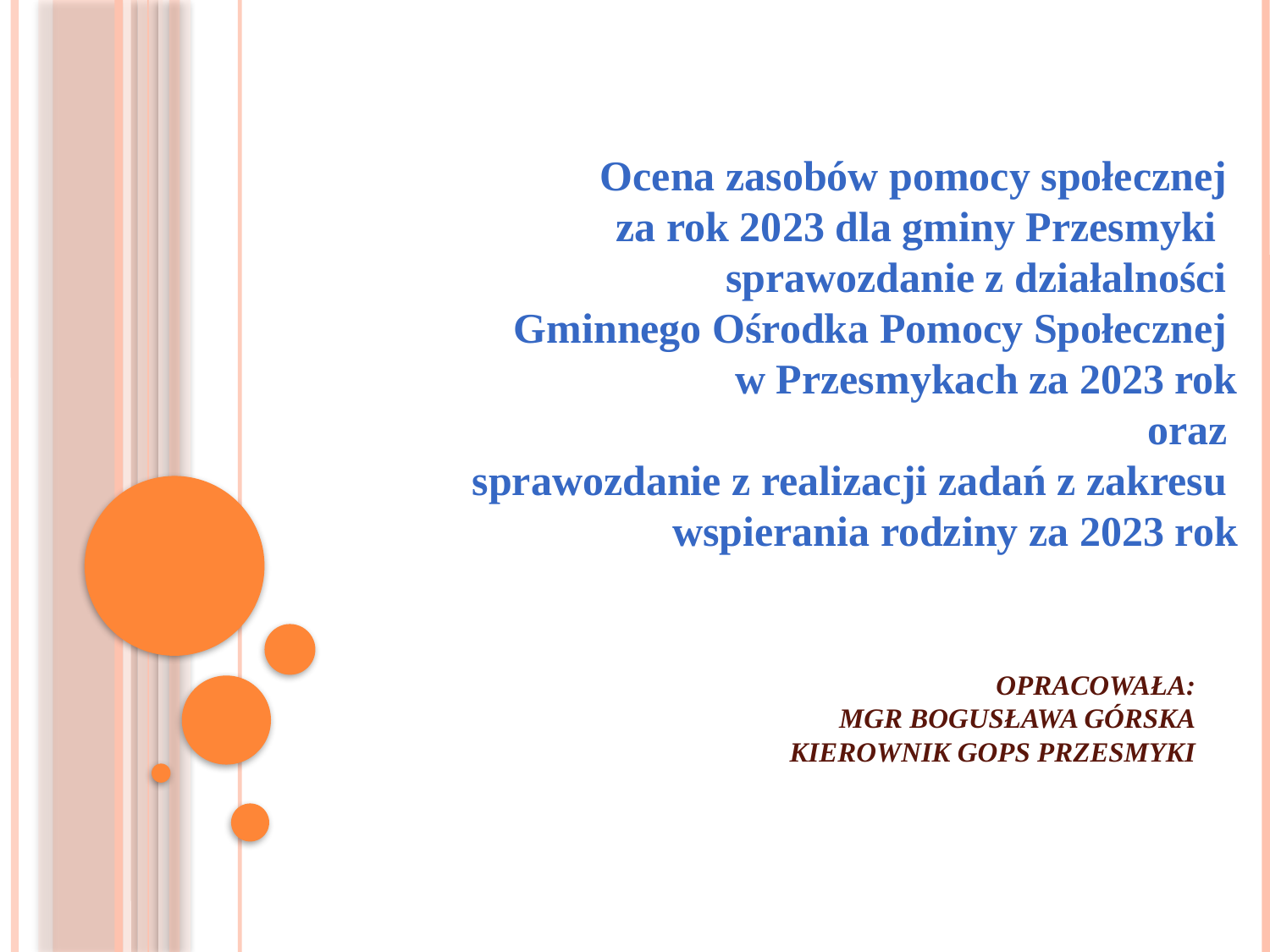

Ocena zasobów pomocy społecznej
za rok 2023 dla gminy Przesmyki
sprawozdanie z działalności
Gminnego Ośrodka Pomocy Społecznej
w Przesmykach za 2023 rok
oraz
sprawozdanie z realizacji zadań z zakresu
wspierania rodziny za 2023 rok
# Opracowała: mgr Bogusława Górska Kierownik GOPS Przesmyki